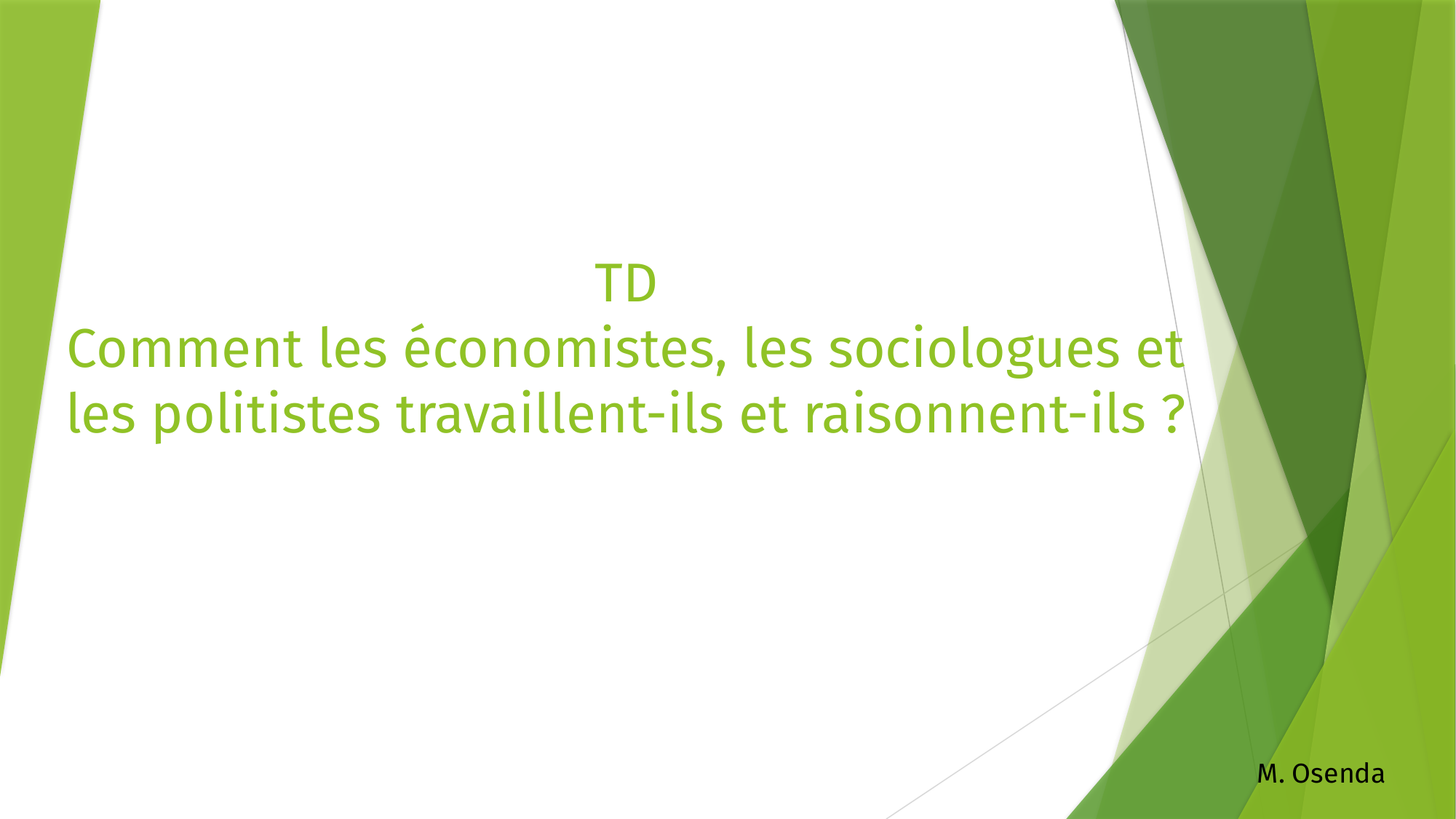

# TD Comment les économistes, les sociologues et les politistes travaillent-ils et raisonnent-ils ?
M. Osenda